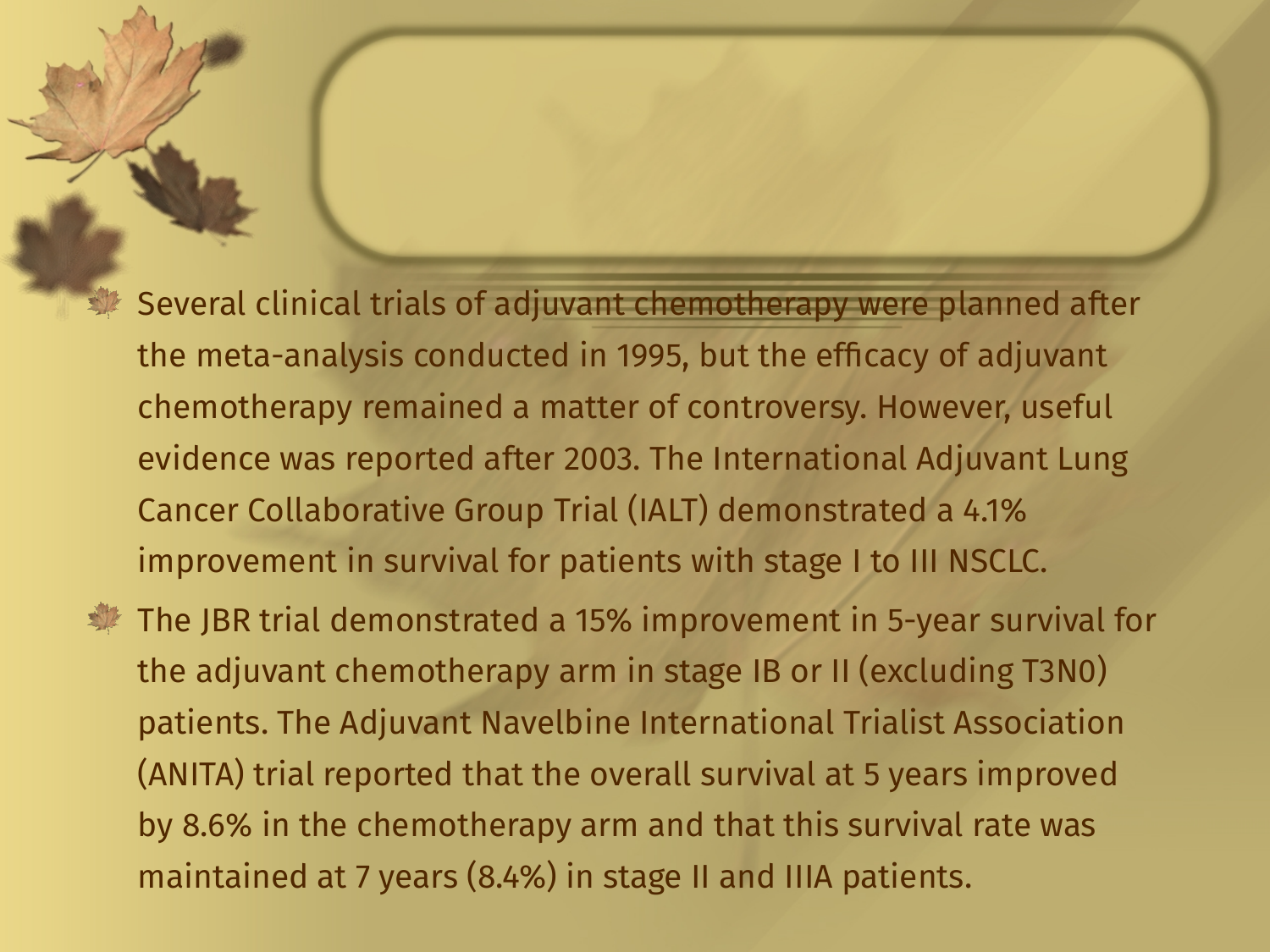

#
Several clinical trials of adjuvant chemotherapy were planned after the meta-analysis conducted in 1995, but the efficacy of adjuvant chemotherapy remained a matter of controversy. However, useful evidence was reported after 2003. The International Adjuvant Lung Cancer Collaborative Group Trial (IALT) demonstrated a 4.1% improvement in survival for patients with stage I to III NSCLC.
The JBR trial demonstrated a 15% improvement in 5-year survival for the adjuvant chemotherapy arm in stage IB or II (excluding T3N0) patients. The Adjuvant Navelbine International Trialist Association (ANITA) trial reported that the overall survival at 5 years improved by 8.6% in the chemotherapy arm and that this survival rate was maintained at 7 years (8.4%) in stage II and IIIA patients.